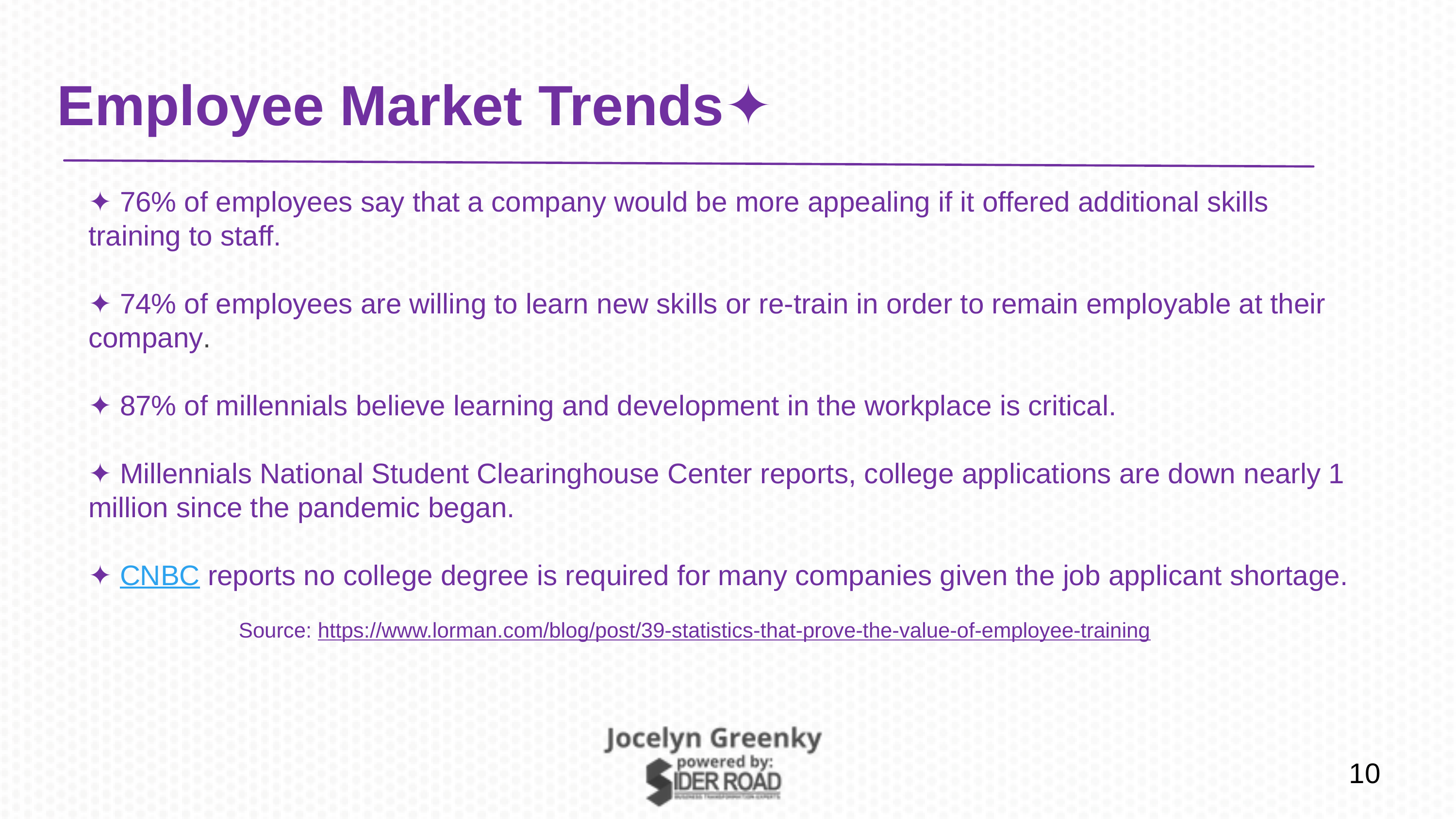

Employee Market Trends✦

✦ 76% of employees say that a company would be more appealing if it offered additional skills training to staff.

✦ 74% of employees are willing to learn new skills or re-train in order to remain employable at their company.

✦ 87% of millennials believe learning and development in the workplace is critical.

✦ Millennials National Student Clearinghouse Center reports, college applications are down nearly 1 million since the pandemic began.

✦ CNBC reports no college degree is required for many companies given the job applicant shortage.
 Source: https://www.lorman.com/blog/post/39-statistics-that-prove-the-value-of-employee-training

10